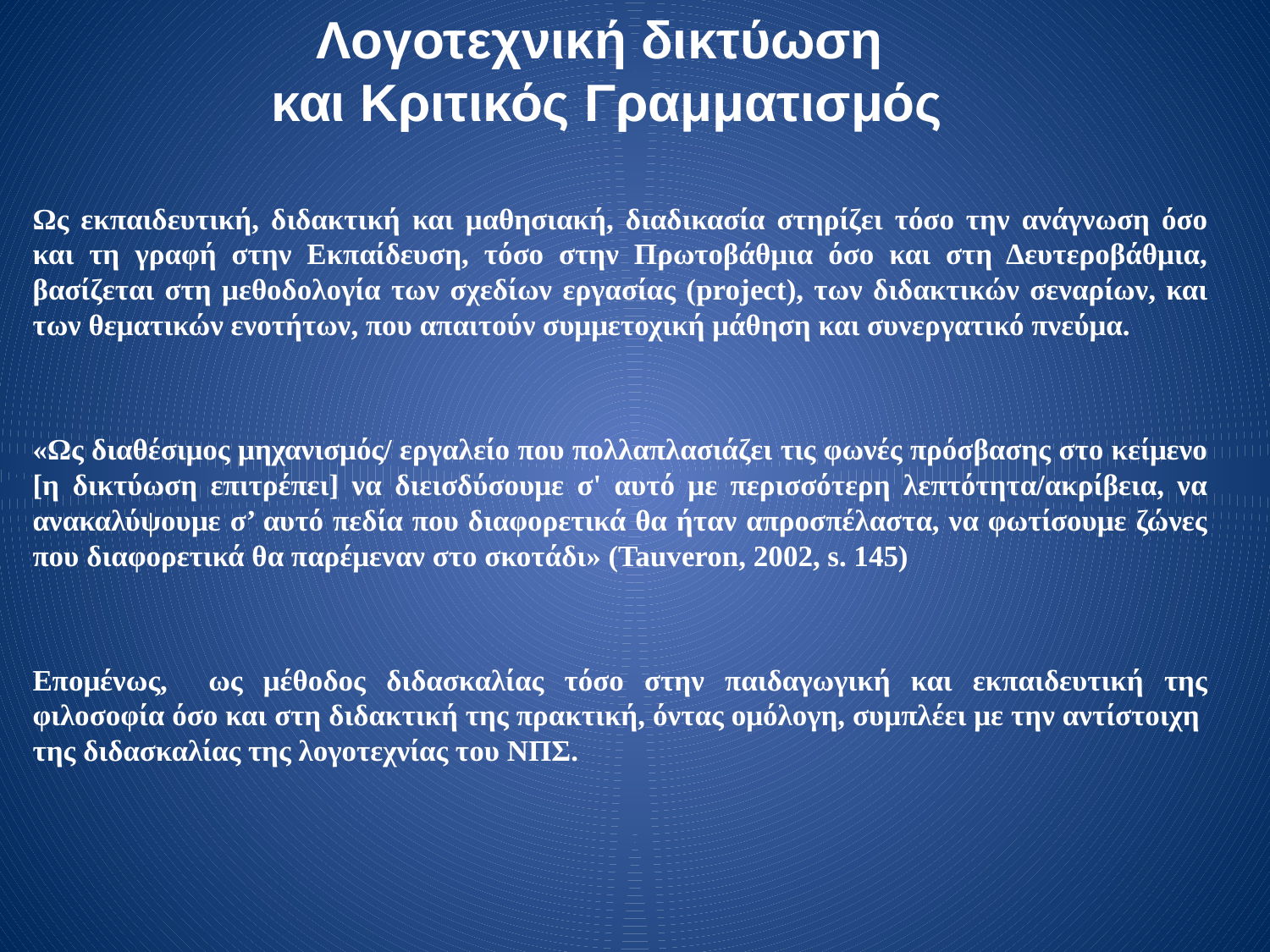

# Λογοτεχνική δικτύωση και Κριτικός Γραμματισμός

Ως εκπαιδευτική, διδακτική και μαθησιακή, διαδικασία στηρίζει τόσο την ανάγνωση όσο και τη γραφή στην Εκπαίδευση, τόσο στην Πρωτοβάθμια όσο και στη Δευτεροβάθμια, βασίζεται στη μεθοδολογία των σχεδίων εργασίας (project), των διδακτικών σεναρίων, και των θεματικών ενοτήτων, που απαιτούν συμμετοχική μάθηση και συνεργατικό πνεύμα.

«Ως διαθέσιμος μηχανισμός/ εργαλείο που πολλαπλασιάζει τις φωνές πρόσβασης στο κείμενο [η δικτύωση επιτρέπει] να διεισδύσουμε σ' αυτό με περισσότερη λεπτότητα/ακρίβεια, να ανακαλύψουμε σ’ αυτό πεδία που διαφορετικά θα ήταν απροσπέλαστα, να φωτίσουμε ζώνες που διαφορετικά θα παρέμεναν στο σκοτάδι» (Tauveron, 2002, s. 145)

Επομένως,  ως μέθοδος διδασκαλίας τόσο στην παιδαγωγική και εκπαιδευτική της φιλοσοφία όσο και στη διδακτική της πρακτική, όντας ομόλογη, συμπλέει με την αντίστοιχη  της διδασκαλίας της λογοτεχνίας του ΝΠΣ.